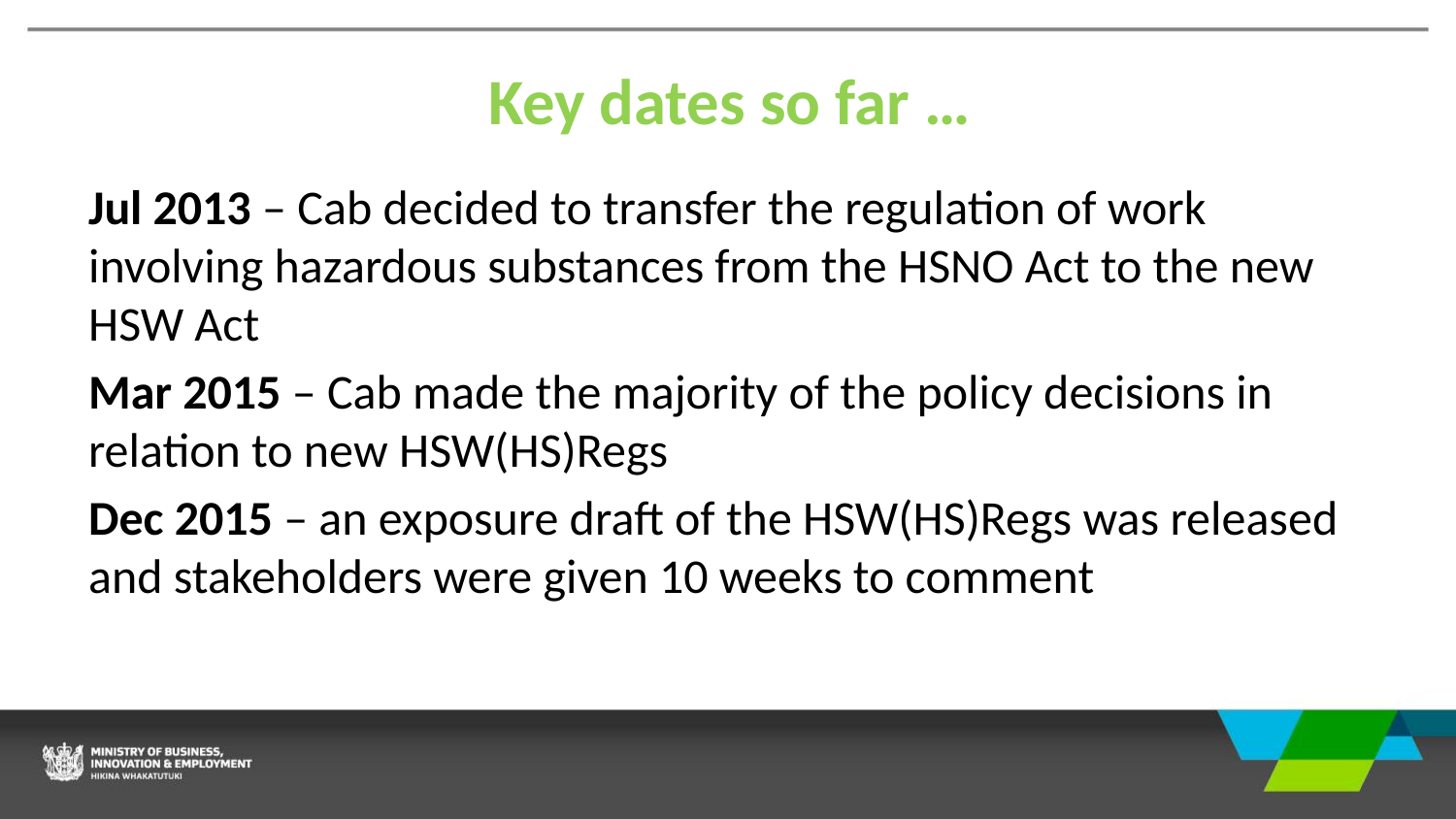

# Key dates so far …
Jul 2013 – Cab decided to transfer the regulation of work involving hazardous substances from the HSNO Act to the new HSW Act
Mar 2015 – Cab made the majority of the policy decisions in relation to new HSW(HS)Regs
Dec 2015 – an exposure draft of the HSW(HS)Regs was released and stakeholders were given 10 weeks to comment